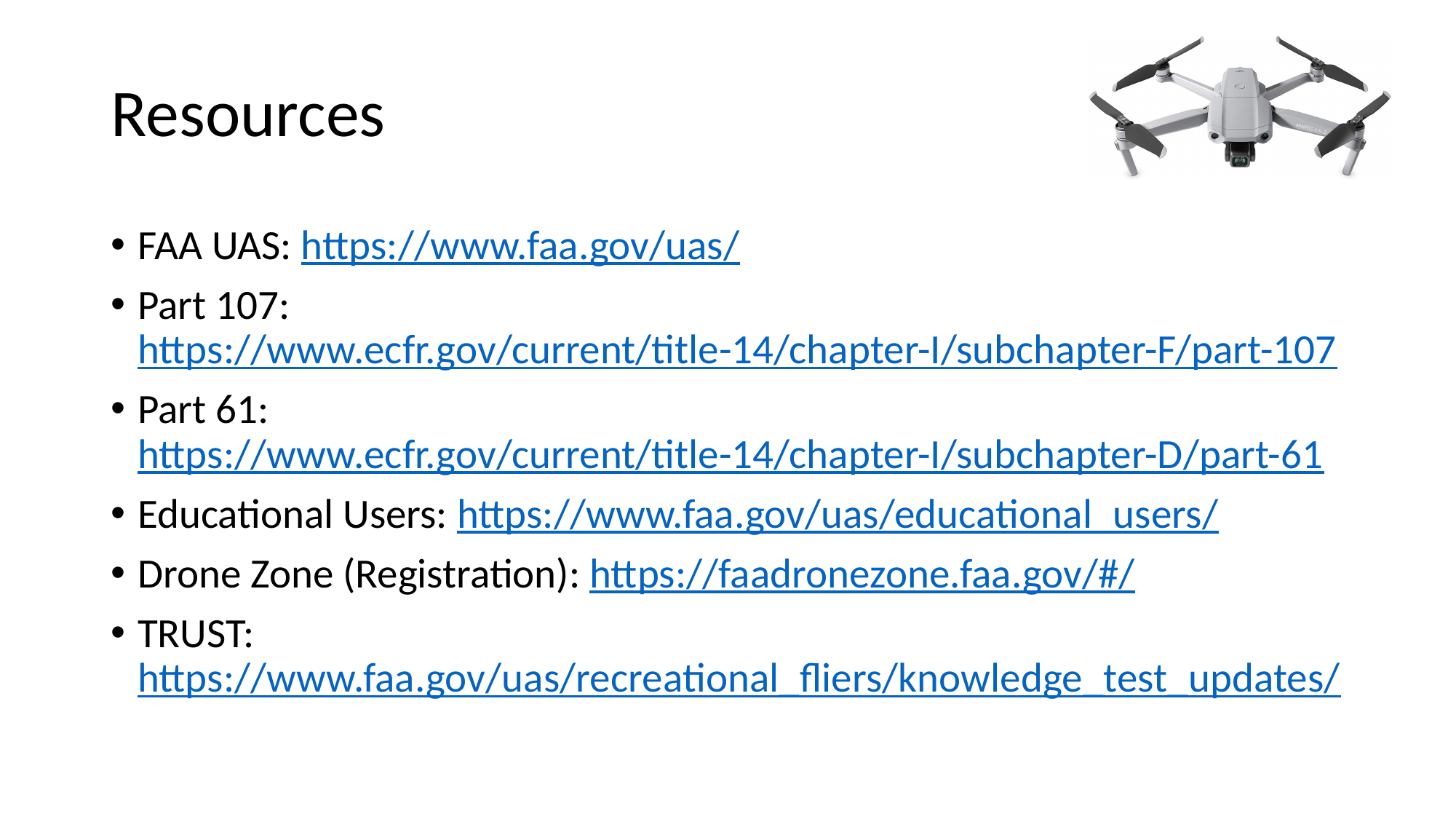

# Resources
FAA UAS: https://www.faa.gov/uas/
Part 107: https://www.ecfr.gov/current/title-14/chapter-I/subchapter-F/part-107
Part 61: https://www.ecfr.gov/current/title-14/chapter-I/subchapter-D/part-61
Educational Users: https://www.faa.gov/uas/educational_users/
Drone Zone (Registration): https://faadronezone.faa.gov/#/
TRUST: https://www.faa.gov/uas/recreational_fliers/knowledge_test_updates/